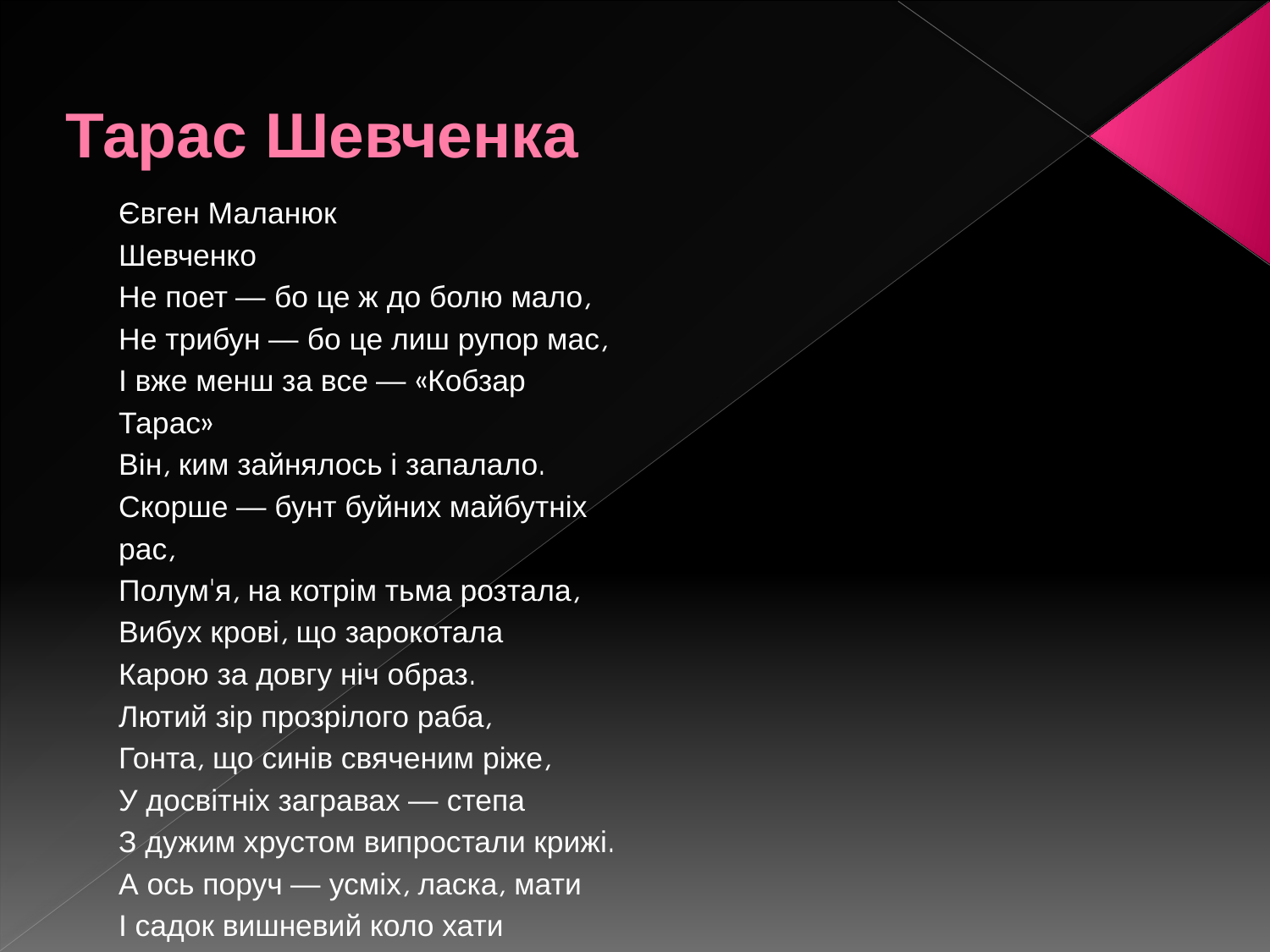

# Тарас Шевченка
Євген Маланюк
Шевченко
Не поет — бо це ж до болю мало,
Не трибун — бо це лиш рупор мас,
І вже менш за все — «Кобзар
Тарас»
Він, ким зайнялось і запалало.
Скорше — бунт буйних майбутніх
рас,
Полум'я, на котрім тьма розтала,
Вибух крові, що зарокотала
Карою за довгу ніч образ.
Лютий зір прозрілого раба,
Гонта, що синів свяченим ріже,
У досвітніх загравах — степа
З дужим хрустом випростали крижі.
А ось поруч — усміх, ласка, мати
І садок вишневий коло хати